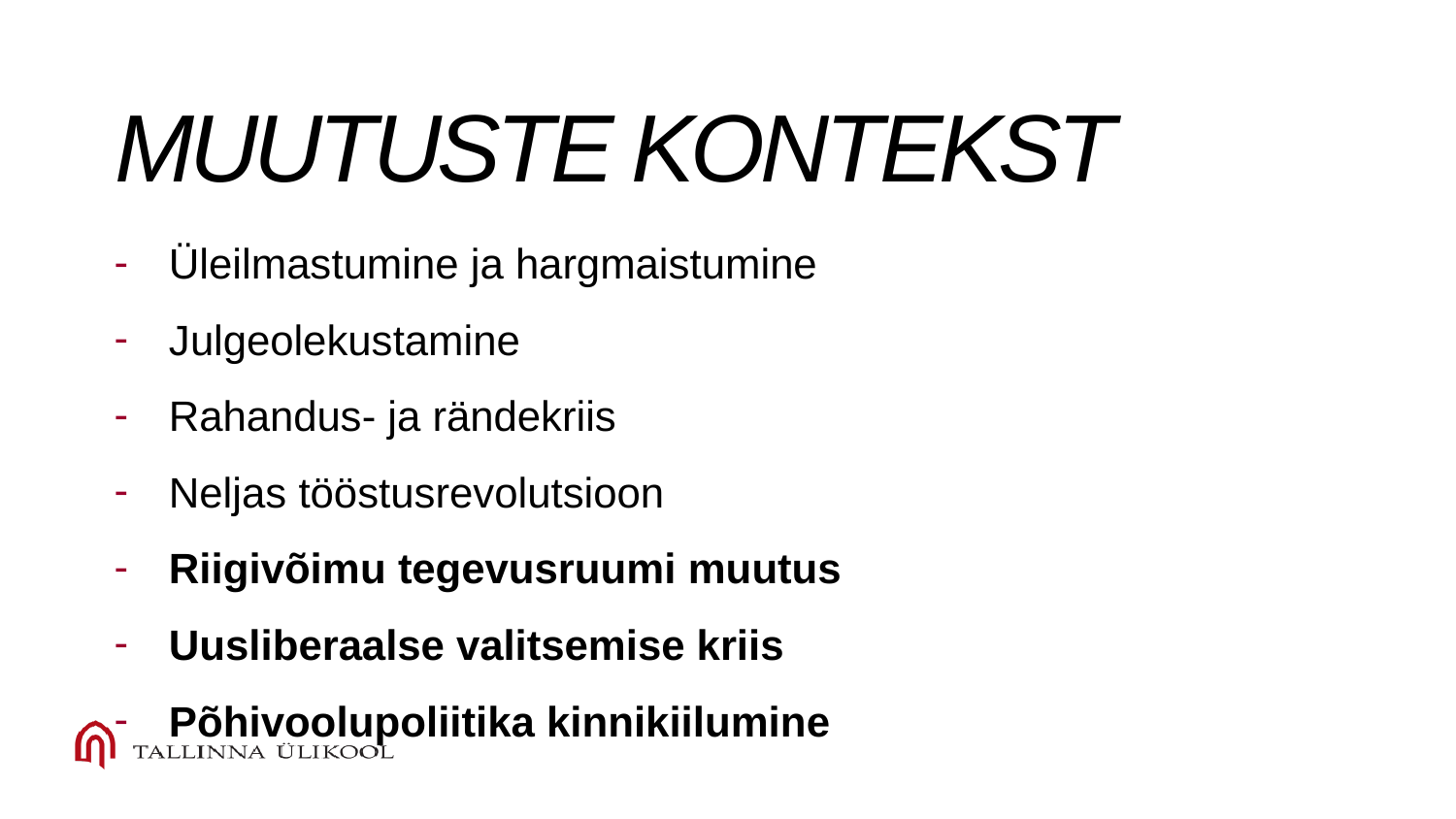

# Muutuste kontekst
Üleilmastumine ja hargmaistumine
Julgeolekustamine
Rahandus- ja rändekriis
Neljas tööstusrevolutsioon
Riigivõimu tegevusruumi muutus
Uusliberaalse valitsemise kriis
Põhivoolupoliitika kinnikiilumine